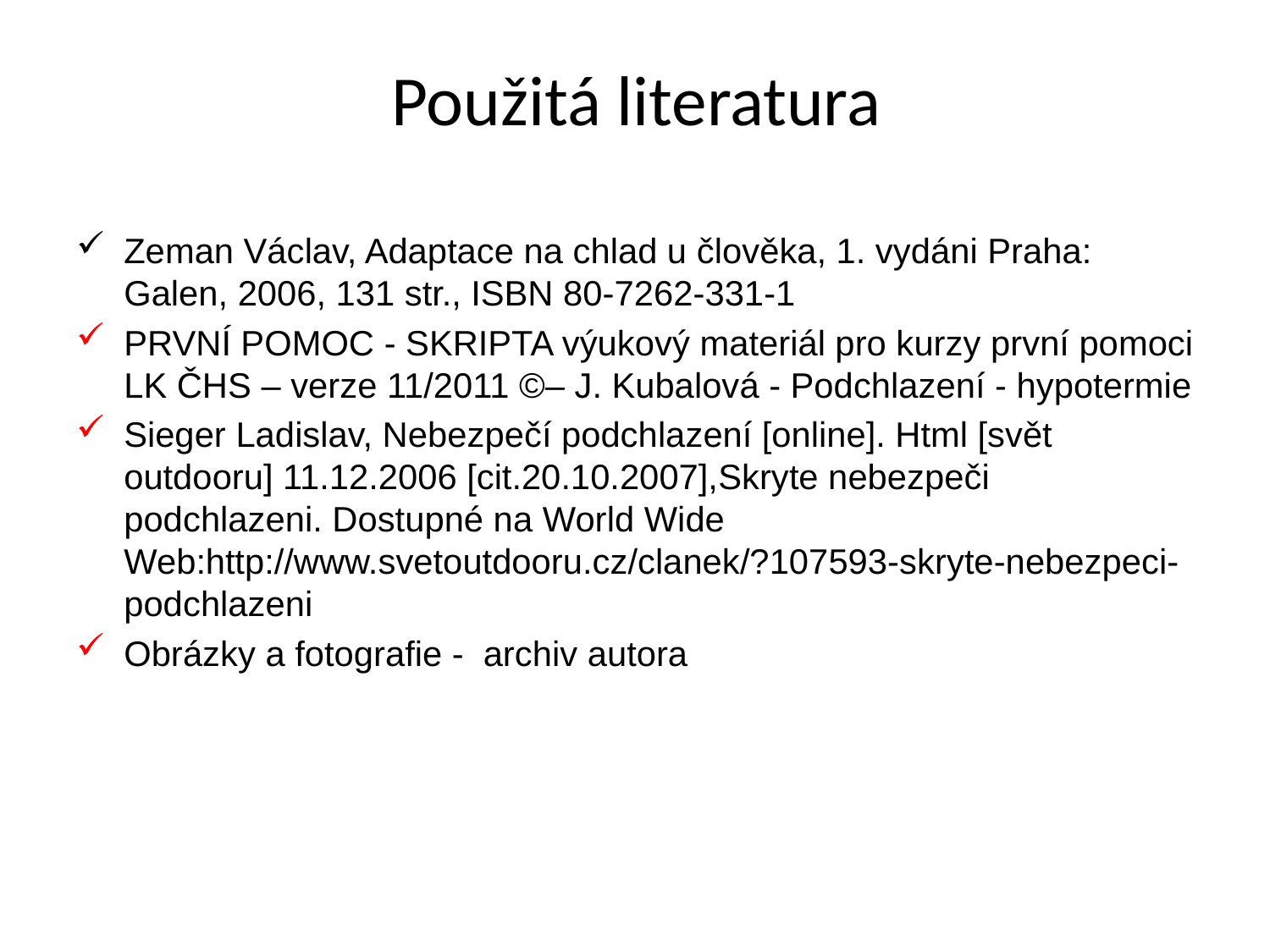

# Použitá literatura
Zeman Václav, Adaptace na chlad u člověka, 1. vydáni Praha: Galen, 2006, 131 str., ISBN 80-7262-331-1
PRVNÍ POMOC - SKRIPTA výukový materiál pro kurzy první pomoci LK ČHS – verze 11/2011 ©– J. Kubalová - Podchlazení - hypotermie
Sieger Ladislav, Nebezpečí podchlazení [online]. Html [svět outdooru] 11.12.2006 [cit.20.10.2007],Skryte nebezpeči podchlazeni. Dostupné na World Wide Web:http://www.svetoutdooru.cz/clanek/?107593-skryte-nebezpeci-podchlazeni
Obrázky a fotografie -  archiv autora